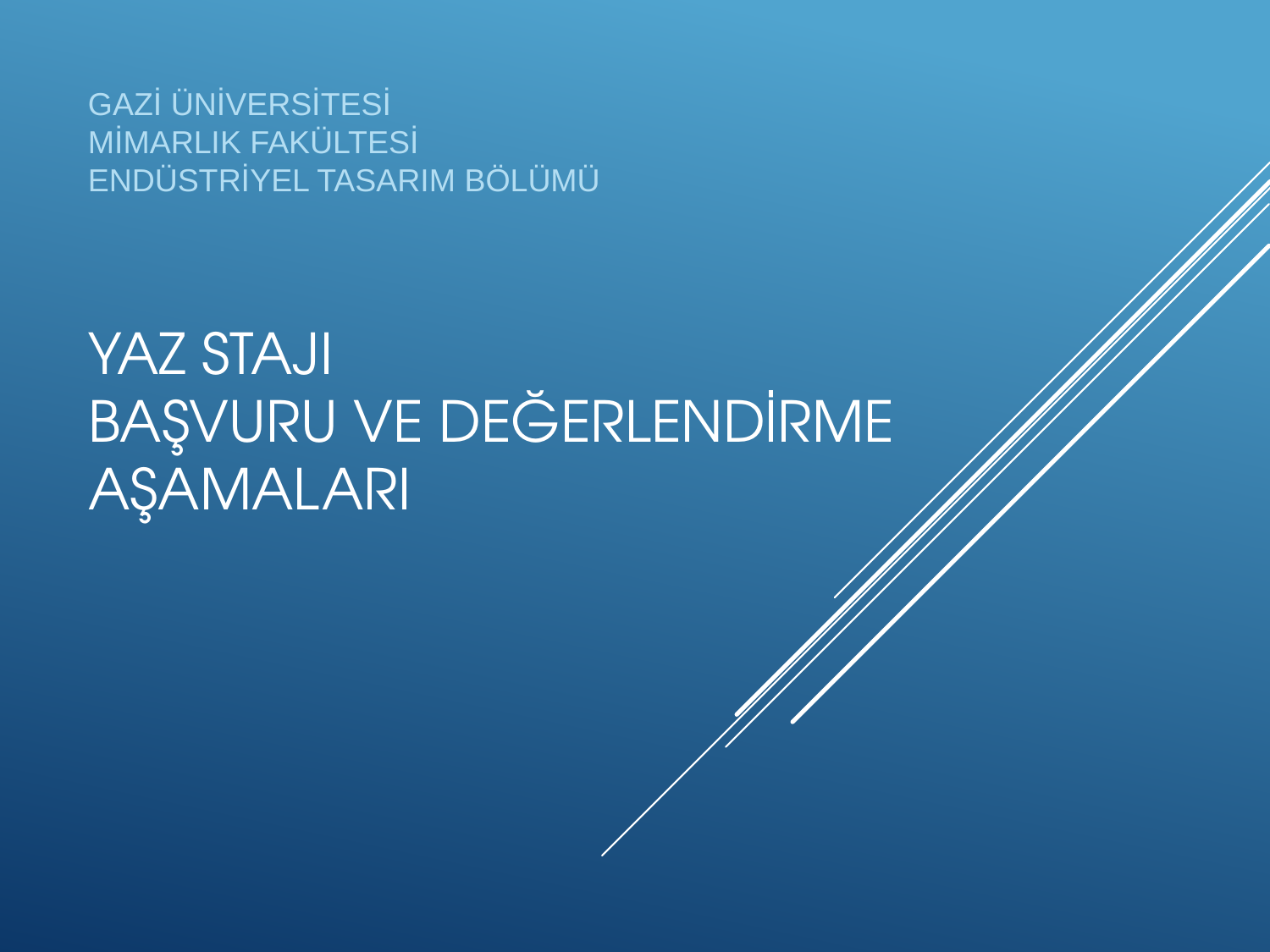

GAZİ ÜNİVERSİTESİ
MİMARLIK FAKÜLTESİ
ENDÜSTRİYEL TASARIM BÖLÜMÜ
# YAZ STAJI BAŞVURU ve DEĞERLENDİRME AŞAMALARI